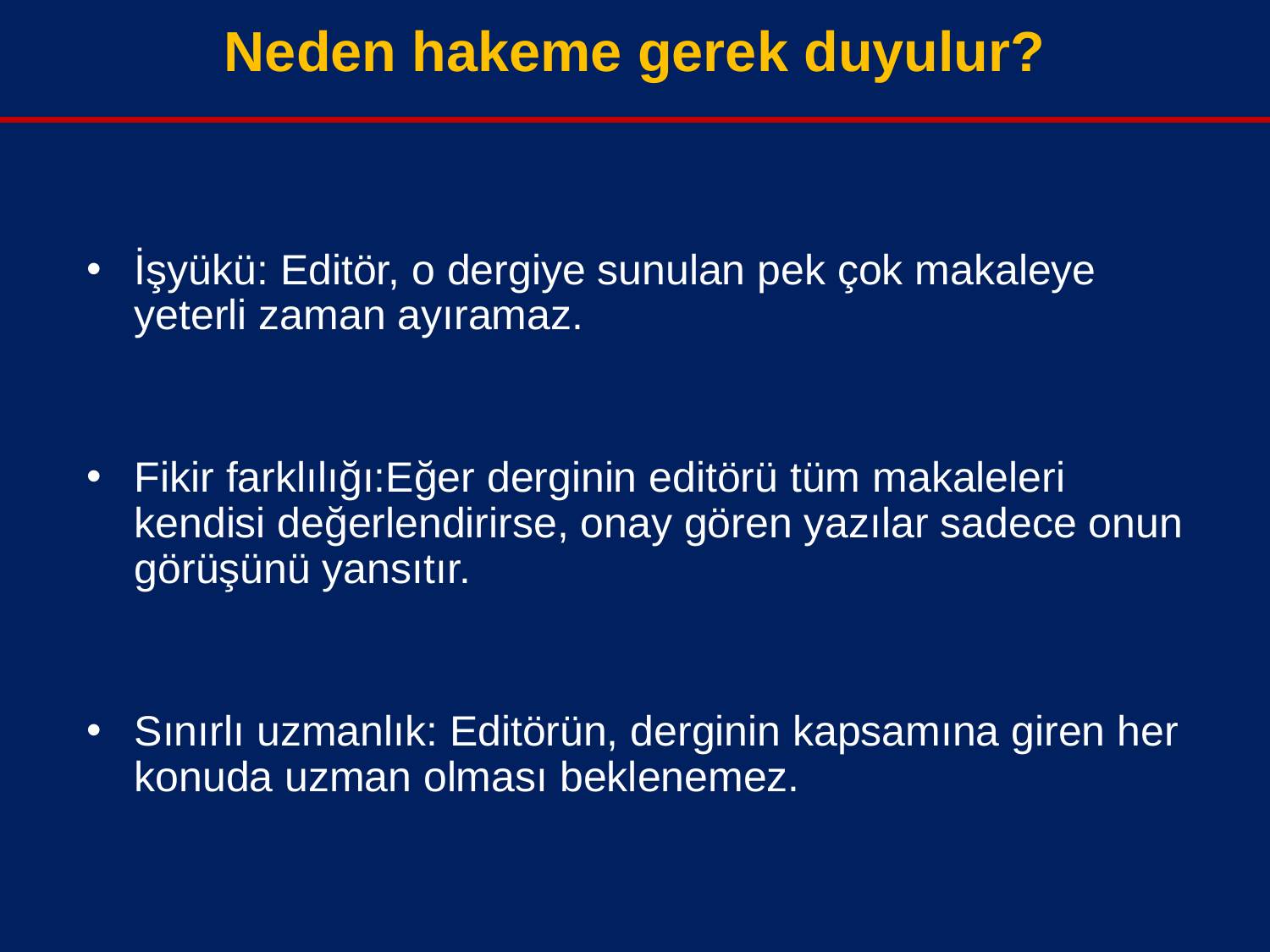

Neden hakeme gerek duyulur?

İşyükü: Editör, o dergiye sunulan pek çok makaleye yeterli zaman ayıramaz.

Fikir farklılığı:Eğer derginin editörü tüm makaleleri kendisi değerlendirirse, onay gören yazılar sadece onun görüşünü yansıtır.

Sınırlı uzmanlık: Editörün, derginin kapsamına giren her konuda uzman olması beklenemez.